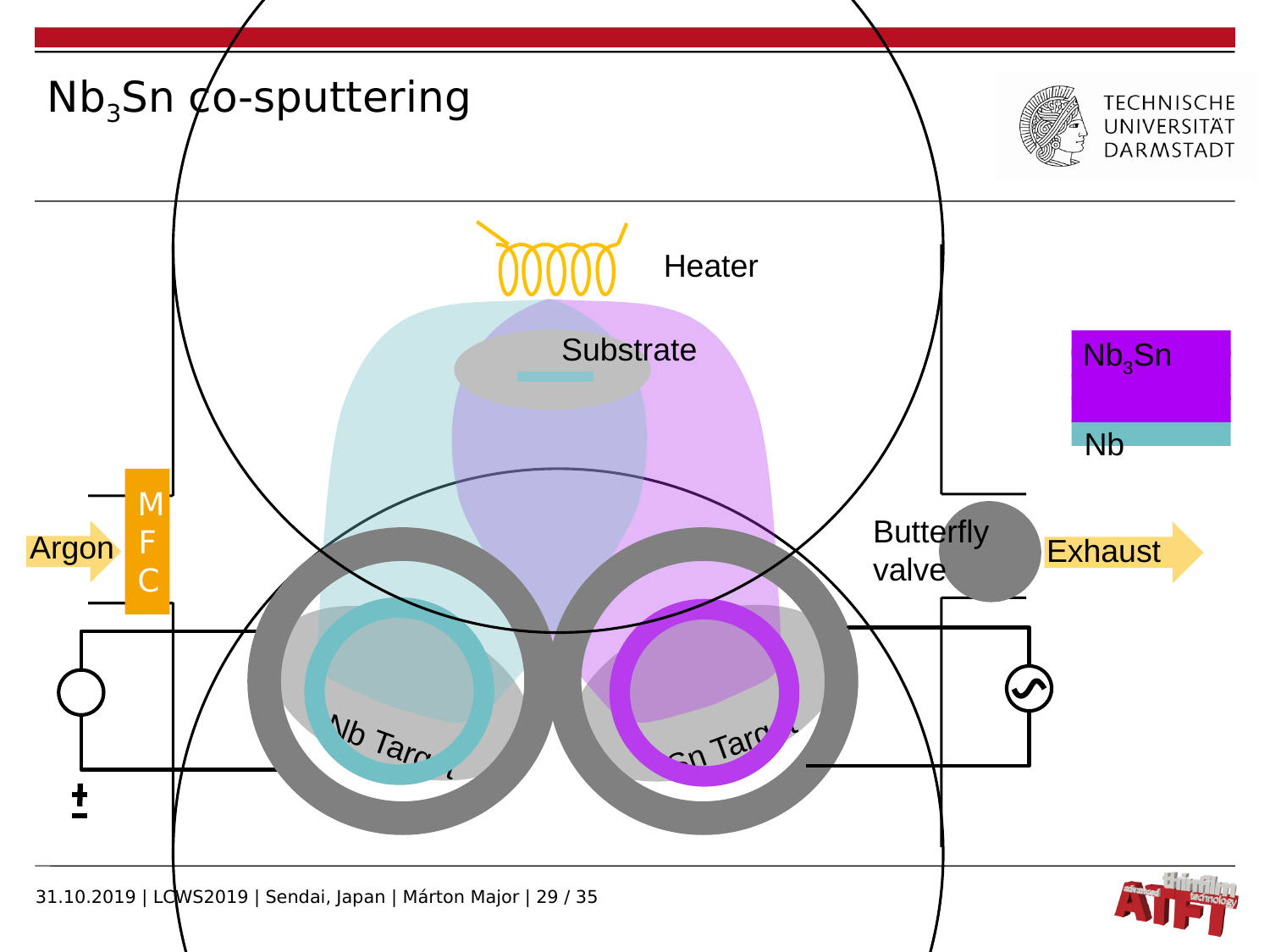

Nb3Sn co-sputtering

Heater

Substrate
Nb3Sn

Nb

MFC

Butterfly valve

Argon

Exhaust

Sn Target
Nb Target